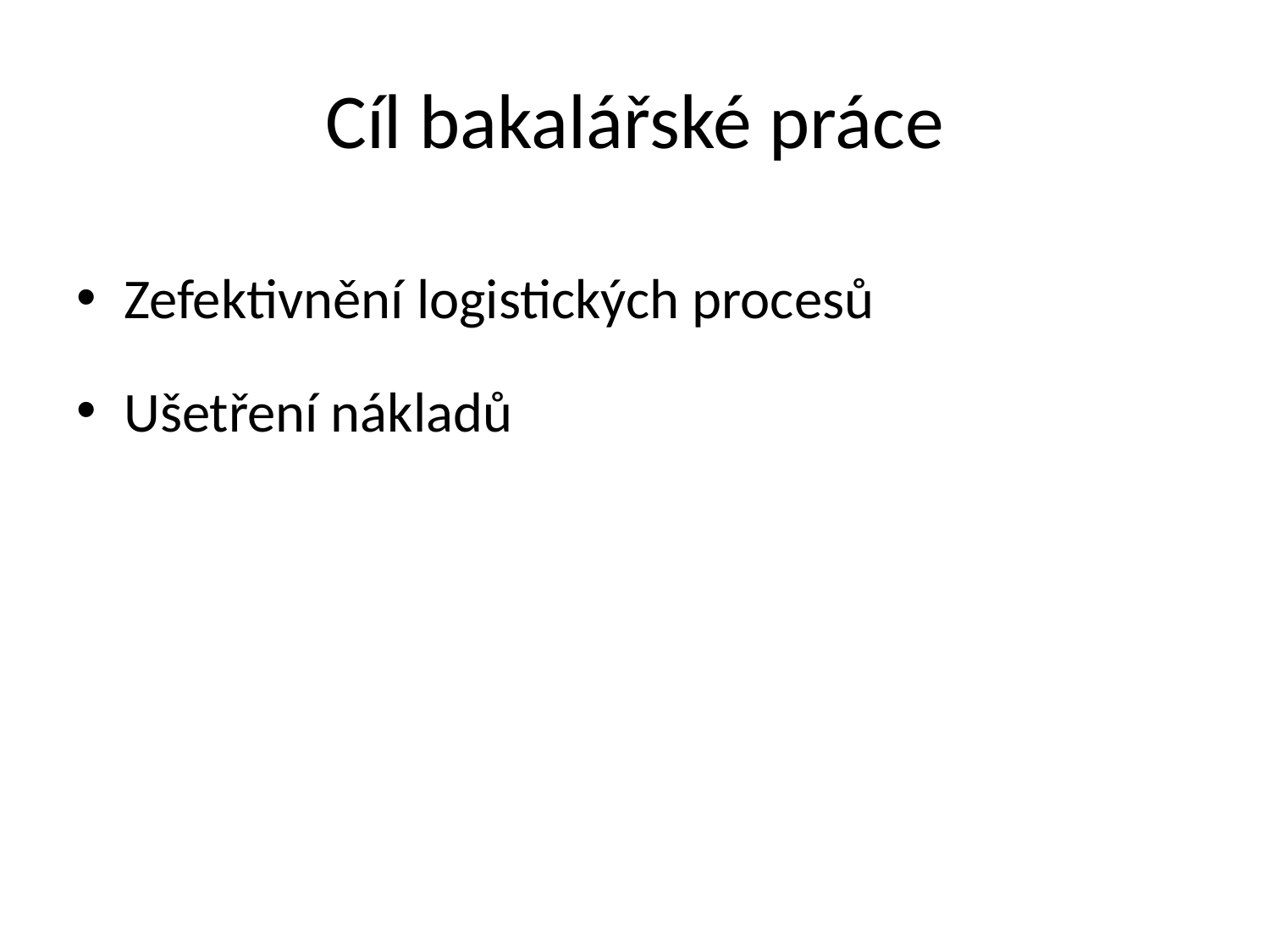

# Cíl bakalářské práce
Zefektivnění logistických procesů
Ušetření nákladů